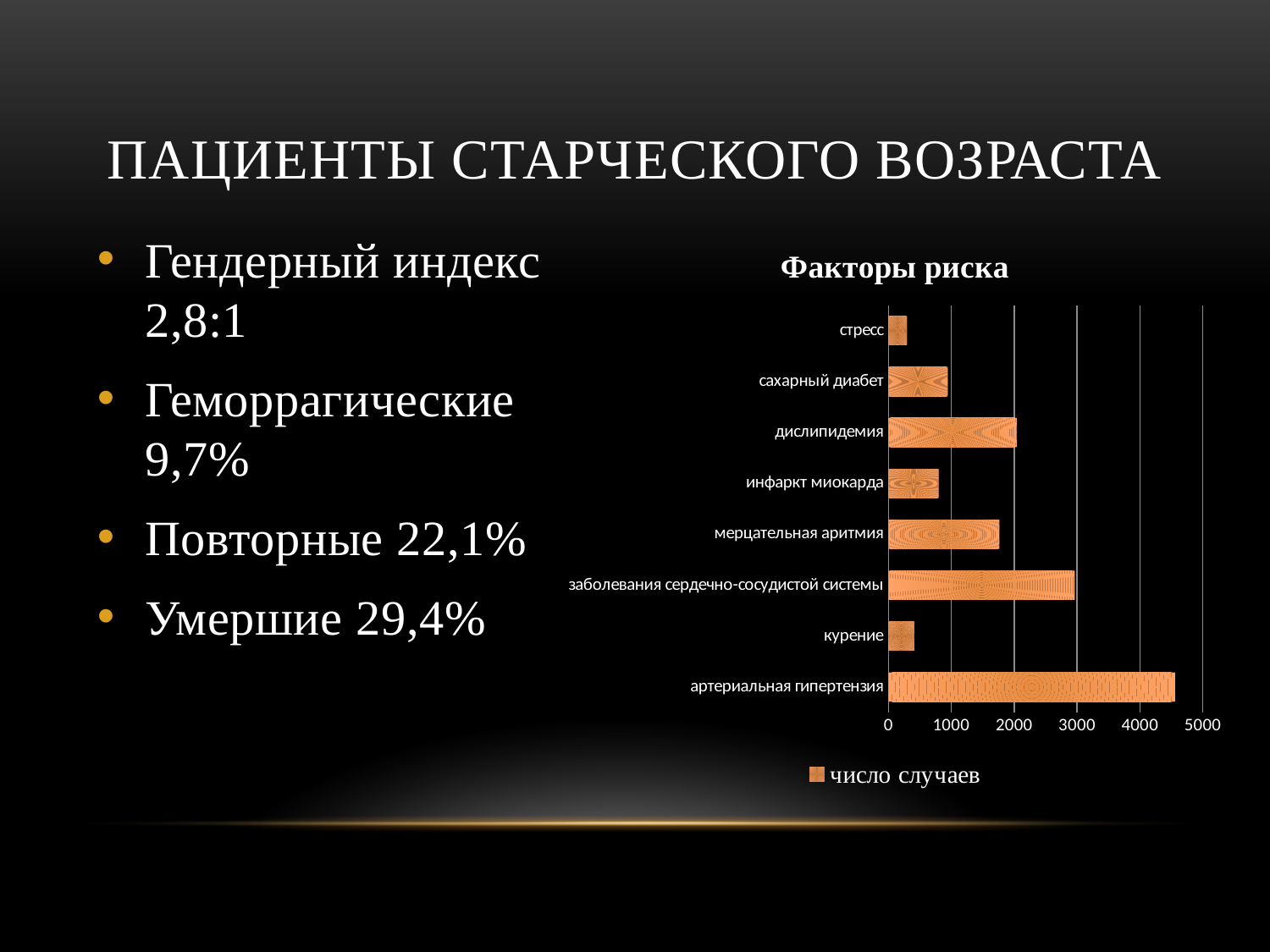

# Пациенты старческого возраста
Гендерный индекс 2,8:1
Геморрагические 9,7%
Повторные 22,1%
Умершие 29,4%

### Chart: Факторы риска

| Category | число случаев |
|---|---|
| артериальная гипертензия | 4558.0 |
| курение | 412.0 |
| заболевания сердечно-сосудистой системы | 2962.0 |
| мерцательная аритмия | 1766.0 |
| инфаркт миокарда | 799.0 |
| дислипидемия | 2041.0 |
| сахарный диабет | 942.0 |
| стресс | 293.0 |